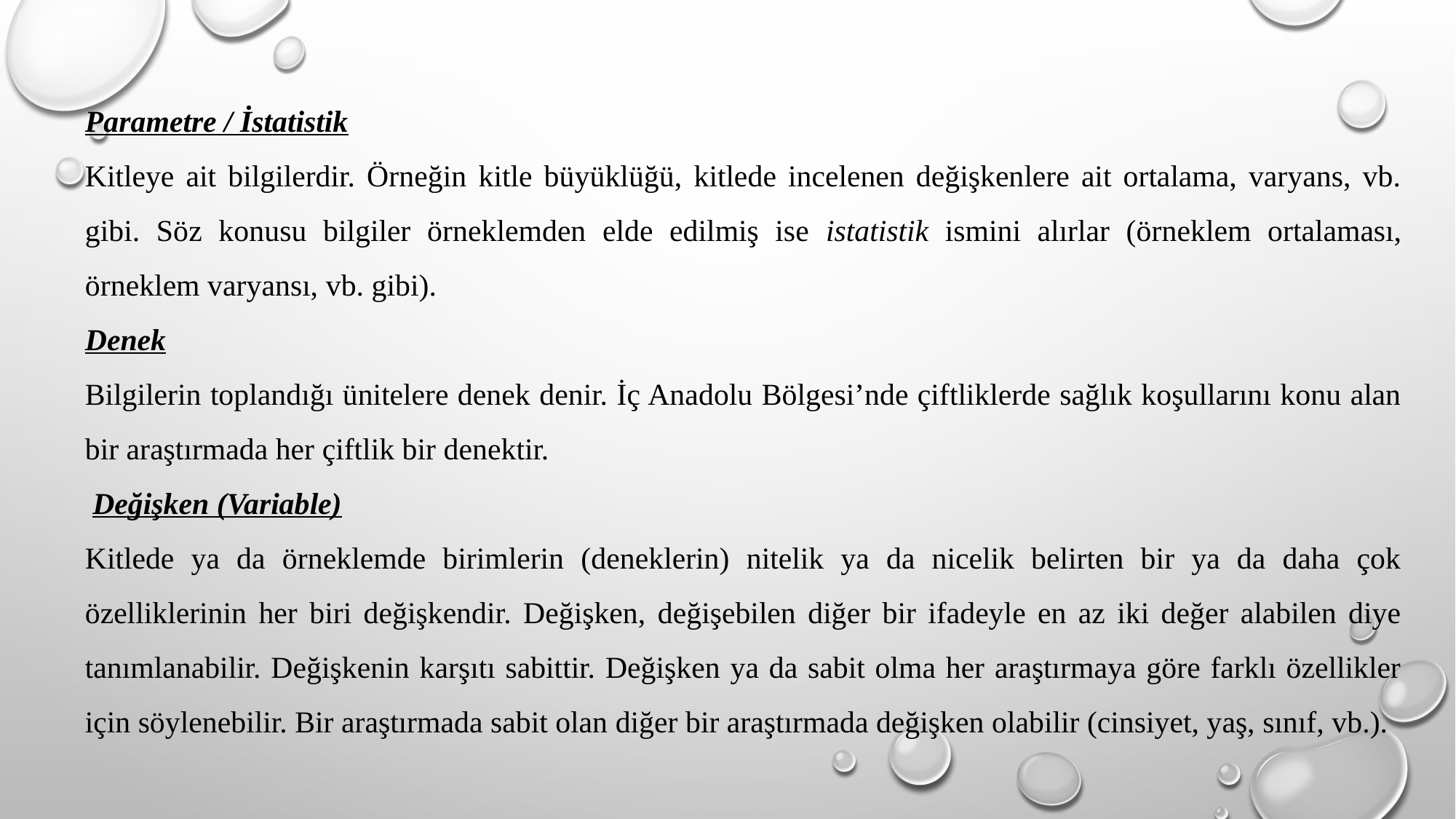

Parametre / İstatistik
Kitleye ait bilgilerdir. Örneğin kitle büyüklüğü, kitlede incelenen değişkenlere ait ortalama, varyans, vb. gibi. Söz konusu bilgiler örneklemden elde edilmiş ise istatistik ismini alırlar (örneklem ortalaması, örneklem varyansı, vb. gibi).
Denek
Bilgilerin toplandığı ünitelere denek denir. İç Anadolu Bölgesi’nde çiftliklerde sağlık koşullarını konu alan bir araştırmada her çiftlik bir denektir.
 Değişken (Variable)
Kitlede ya da örneklemde birimlerin (deneklerin) nitelik ya da nicelik belirten bir ya da daha çok özelliklerinin her biri değişkendir. Değişken, değişebilen diğer bir ifadeyle en az iki değer alabilen diye tanımlanabilir. Değişkenin karşıtı sabittir. Değişken ya da sabit olma her araştırmaya göre farklı özellikler için söylenebilir. Bir araştırmada sabit olan diğer bir araştırmada değişken olabilir (cinsiyet, yaş, sınıf, vb.).